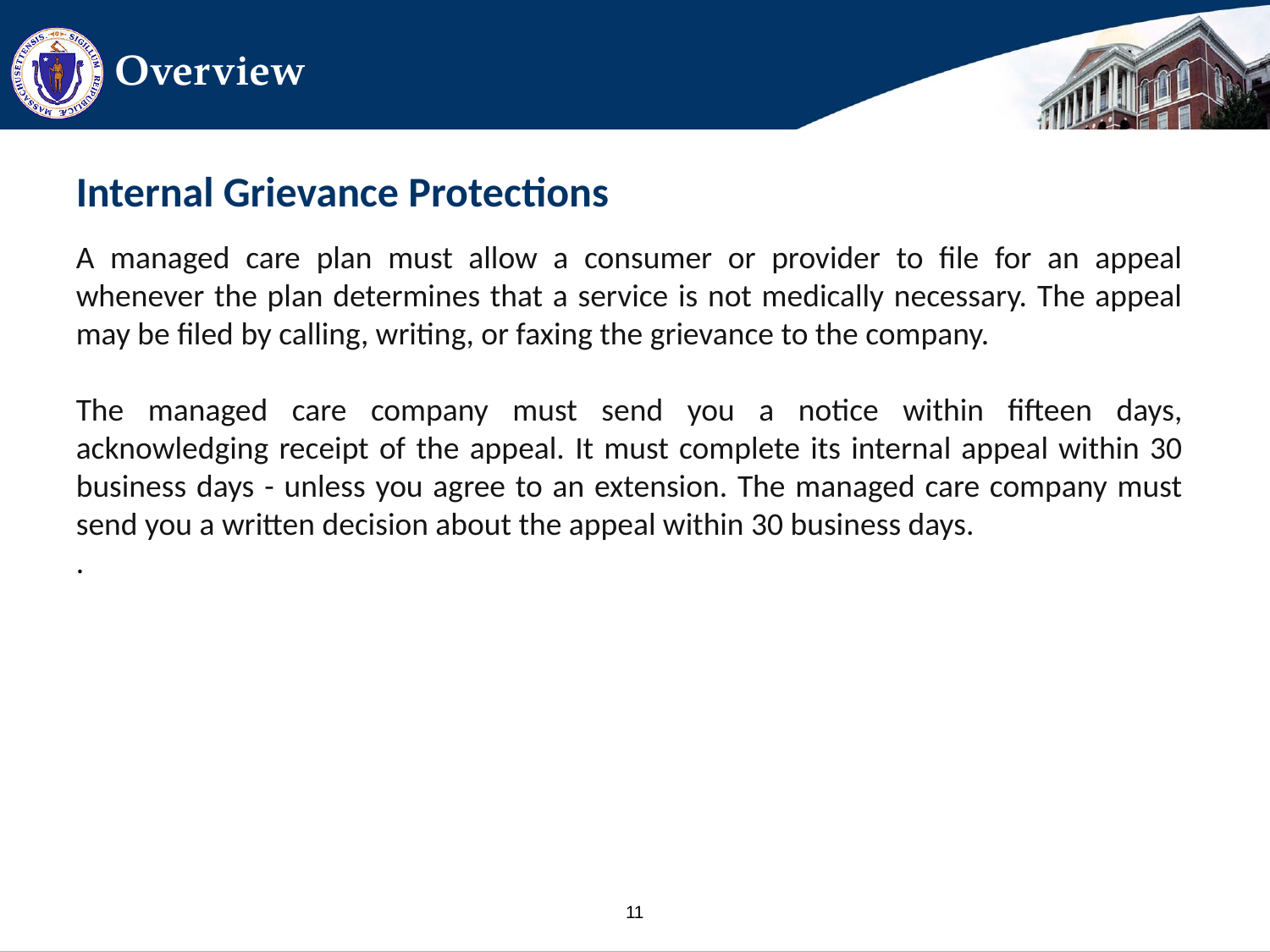

# Overview
Internal Grievance Protections
A managed care plan must allow a consumer or provider to file for an appeal whenever the plan determines that a service is not medically necessary. The appeal may be filed by calling, writing, or faxing the grievance to the company.

The managed care company must send you a notice within fifteen days, acknowledging receipt of the appeal. It must complete its internal appeal within 30 business days - unless you agree to an extension. The managed care company must send you a written decision about the appeal within 30 business days.
.